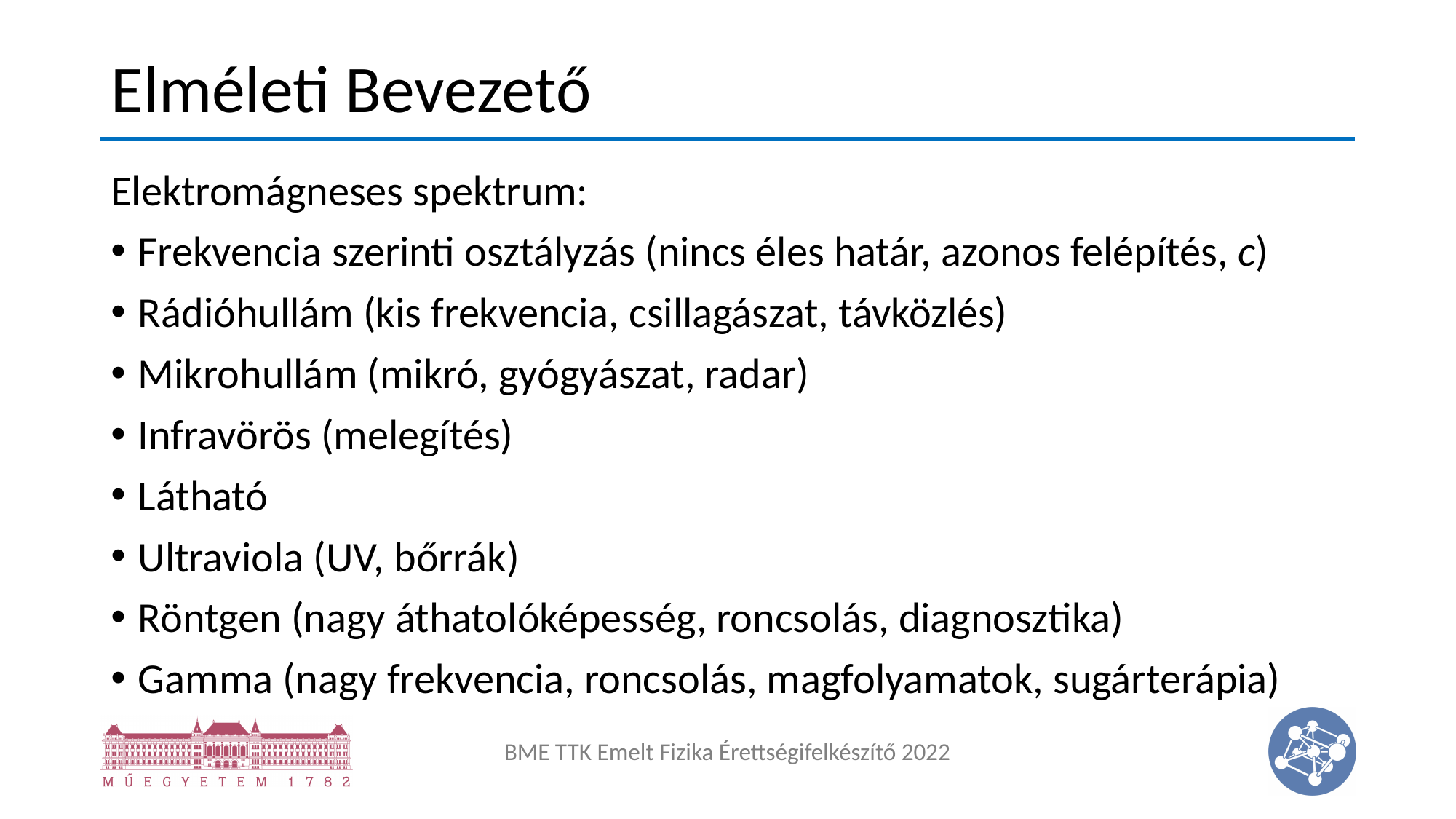

# Elméleti Bevezető
Elektromágneses spektrum:
Frekvencia szerinti osztályzás (nincs éles határ, azonos felépítés, c)
Rádióhullám (kis frekvencia, csillagászat, távközlés)
Mikrohullám (mikró, gyógyászat, radar)
Infravörös (melegítés)
Látható
Ultraviola (UV, bőrrák)
Röntgen (nagy áthatolóképesség, roncsolás, diagnosztika)
Gamma (nagy frekvencia, roncsolás, magfolyamatok, sugárterápia)